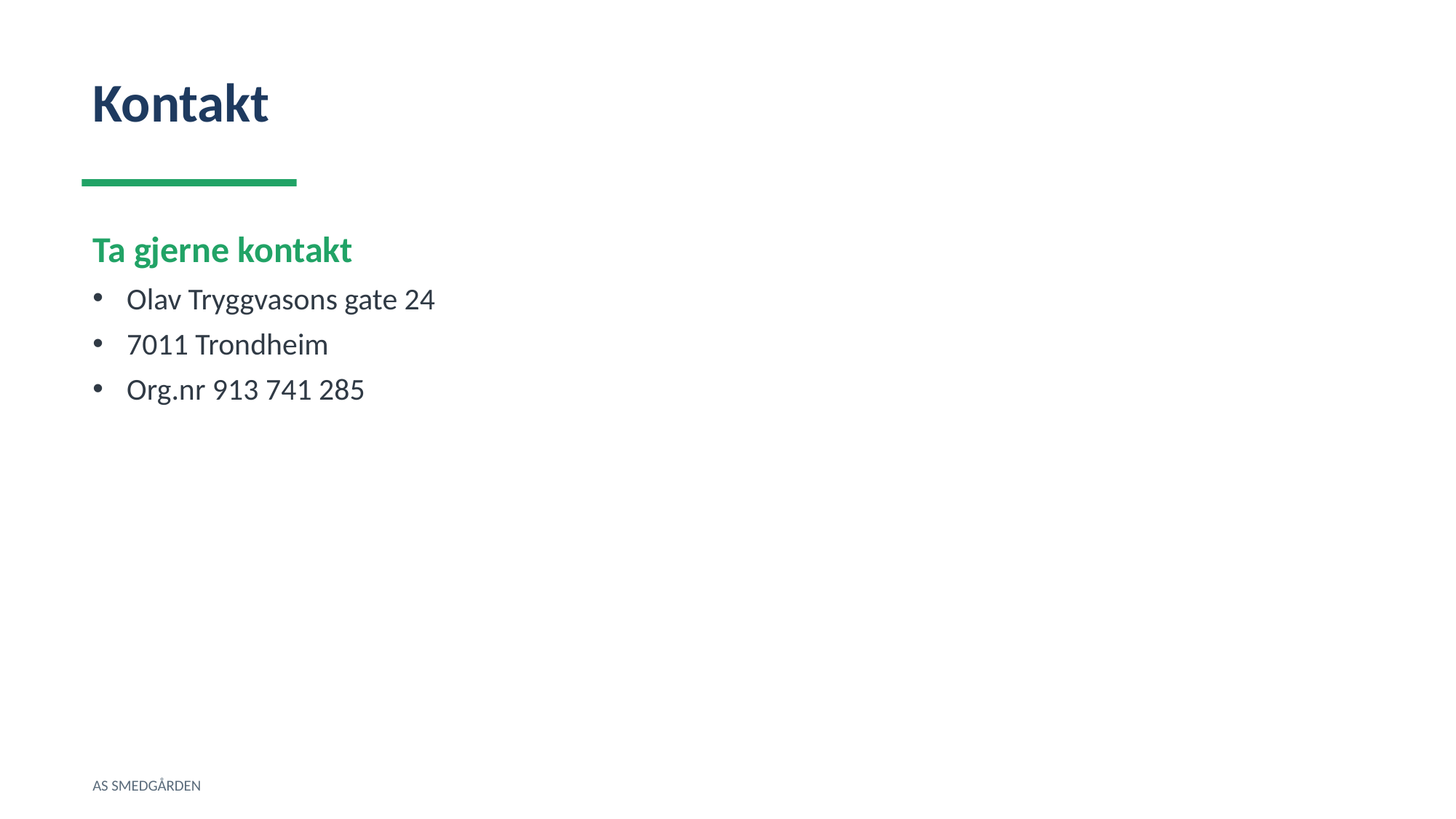

Kontakt

Ta gjerne kontakt
Olav Tryggvasons gate 24
7011 Trondheim
Org.nr 913 741 285
AS SMEDGÅRDEN